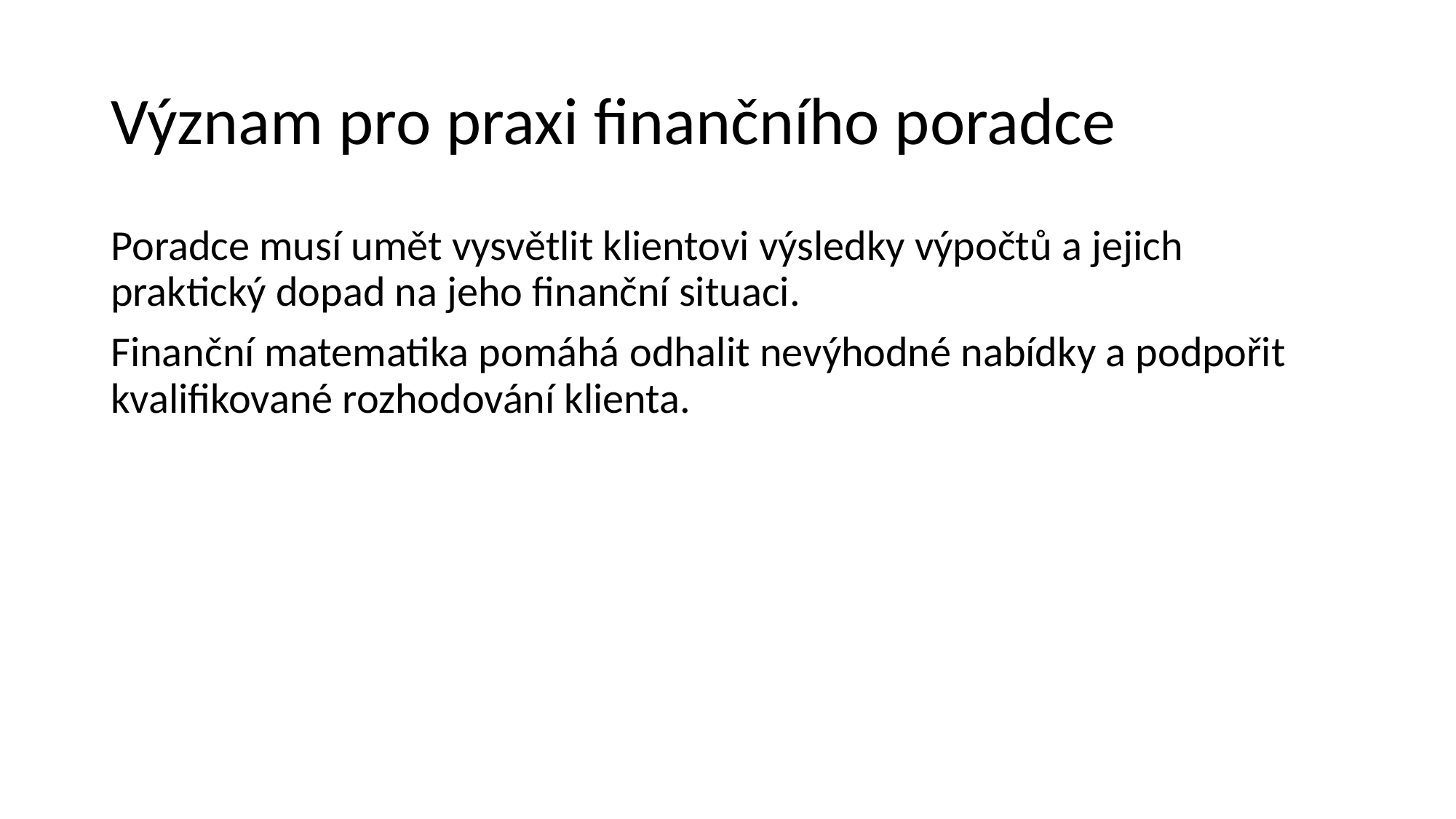

# Význam pro praxi finančního poradce
Poradce musí umět vysvětlit klientovi výsledky výpočtů a jejich praktický dopad na jeho finanční situaci.
Finanční matematika pomáhá odhalit nevýhodné nabídky a podpořit kvalifikované rozhodování klienta.